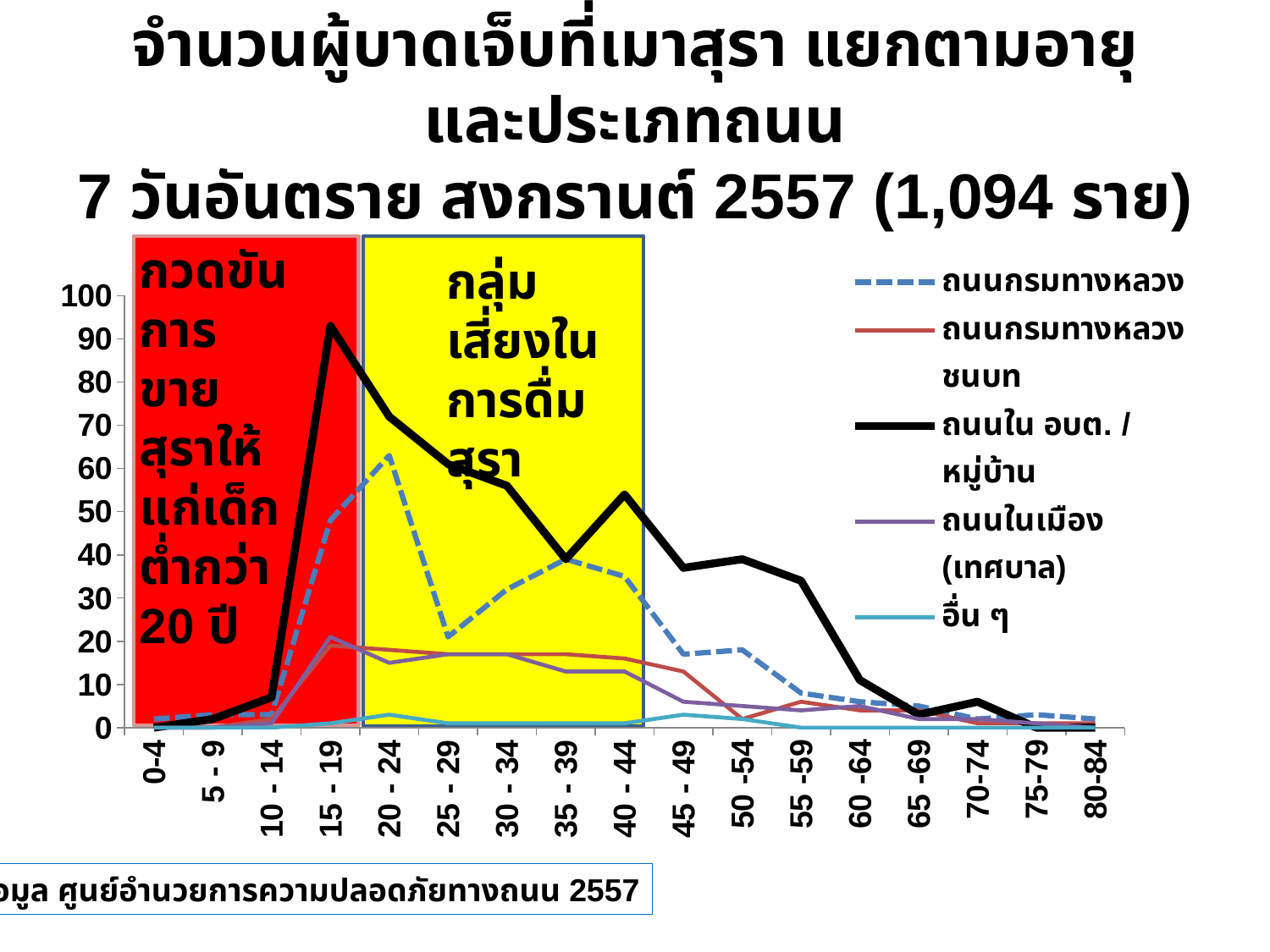

# จำนวนผู้บาดเจ็บที่เมาสุรา แยกตามอายุ และประเภทถนน 7 วันอันตราย สงกรานต์ 2557 (1,094 ราย)
กวดขันการขายสุราให้แก่เด็กต่ำกว่า 20 ปี

กลุ่มเสี่ยงในการดื่มสุรา

### Chart

| Category | ถนนกรมทางหลวง | ถนนกรมทางหลวงชนบท | ถนนใน อบต. / หมู่บ้าน | ถนนในเมือง (เทศบาล) | อื่น ๆ |
|---|---|---|---|---|---|
| 0-4 | 2.0 | 0.0 | 0.0 | 0.0 | 0.0 |
|  5 - 9 | 3.0 | 0.0 | 2.0 | 0.0 | 0.0 |
|  10 - 14 | 3.0 | 2.0 | 7.0 | 1.0 | 0.0 |
| 15 - 19 | 48.0 | 19.0 | 93.0 | 21.0 | 1.0 |
| 20 - 24 | 63.0 | 18.0 | 72.0 | 15.0 | 3.0 |
| 25 - 29 | 21.0 | 17.0 | 61.0 | 17.0 | 1.0 |
| 30 - 34 | 32.0 | 17.0 | 56.0 | 17.0 | 1.0 |
| 35 - 39 | 39.0 | 17.0 | 39.0 | 13.0 | 1.0 |
| 40 - 44 | 35.0 | 16.0 | 54.0 | 13.0 | 1.0 |
| 45 - 49 | 17.0 | 13.0 | 37.0 | 6.0 | 3.0 |
| 50 -54 | 18.0 | 2.0 | 39.0 | 5.0 | 2.0 |
| 55 -59 | 8.0 | 6.0 | 34.0 | 4.0 | 0.0 |
| 60 -64 | 6.0 | 4.0 | 11.0 | 5.0 | 0.0 |
| 65 -69 | 5.0 | 4.0 | 3.0 | 2.0 | 0.0 |
| 70-74 | 2.0 | 1.0 | 6.0 | 2.0 | 0.0 |
| 75-79 | 3.0 | 1.0 | 0.0 | 1.0 | 0.0 |
| 80-84 | 2.0 | 1.0 | 0.0 | 0.0 | 0.0 |
ข้อมูล ศูนย์อำนวยการความปลอดภัยทางถนน 2557